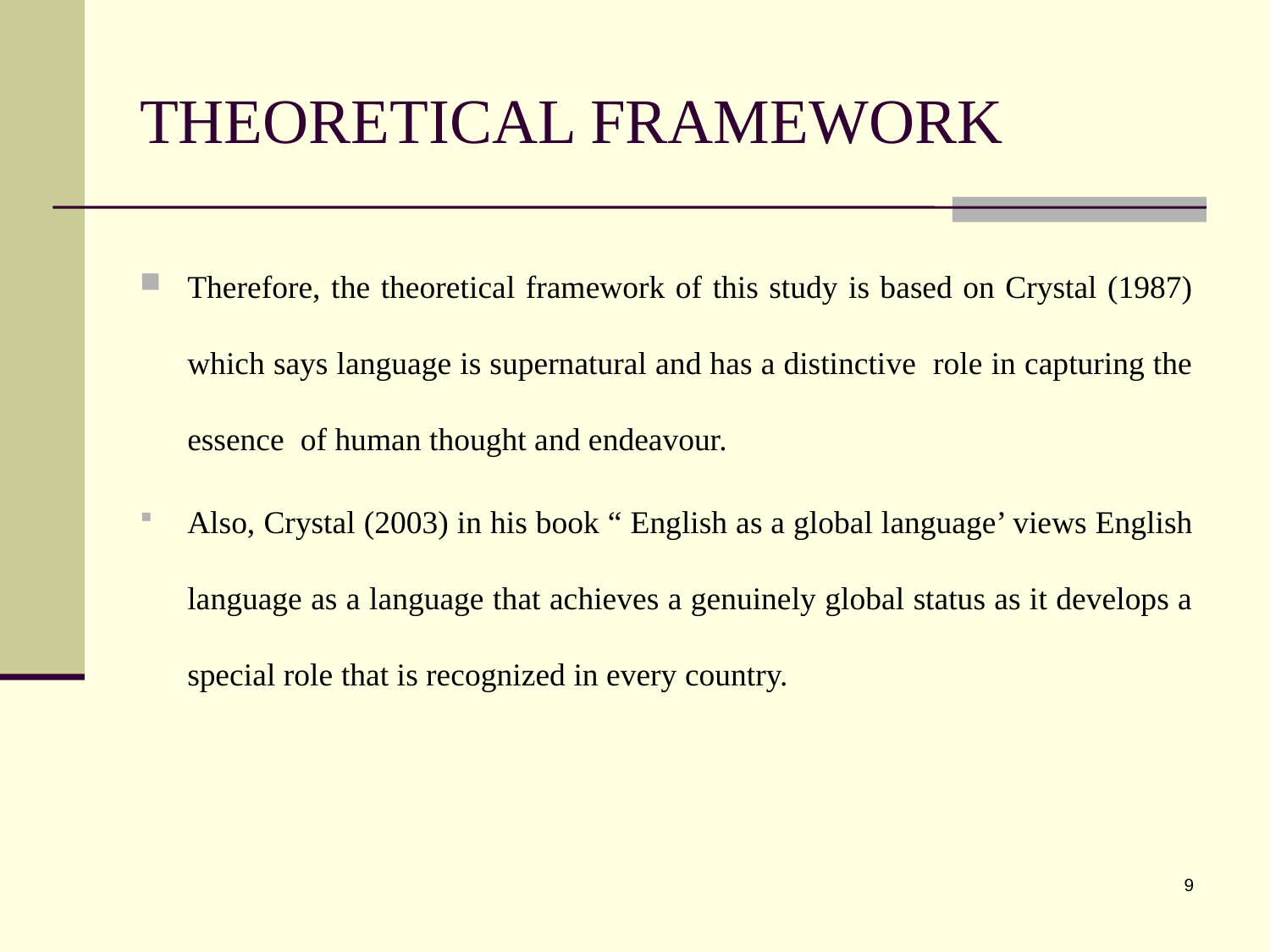

# THEORETICAL FRAMEWORK
Therefore, the theoretical framework of this study is based on Crystal (1987) which says language is supernatural and has a distinctive  role in capturing the essence  of human thought and endeavour.
Also, Crystal (2003) in his book “ English as a global language’ views English language as a language that achieves a genuinely global status as it develops a special role that is recognized in every country.

9